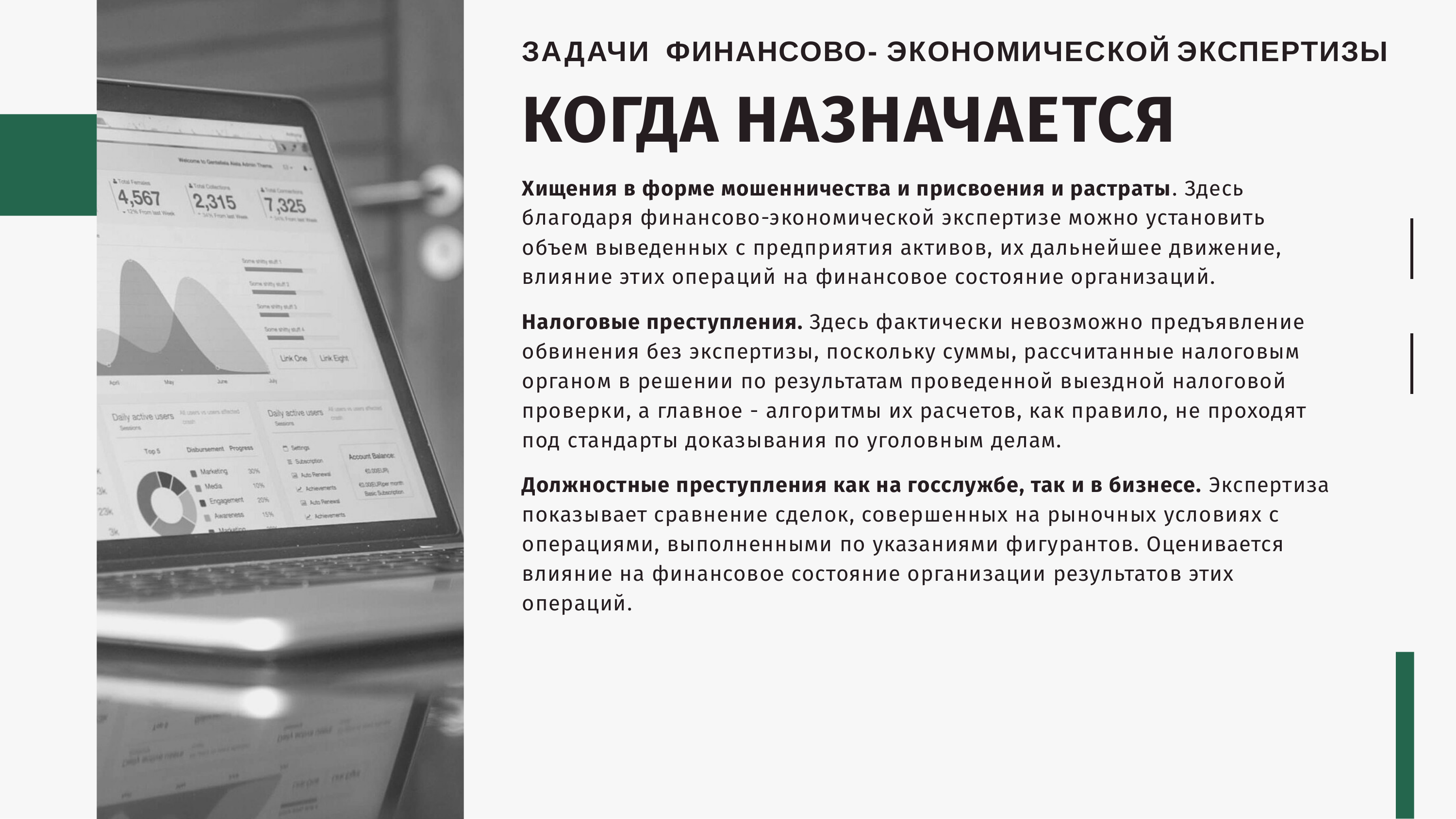

# ЗАДАЧИ	ФИНАНСОВО- ЭКОНОМИЧЕСКОЙ	ЭКСПЕРТИЗЫ
КОГДА НАЗНАЧАЕТСЯ
Хищения в форме мошенничества и присвоения и растраты. Здесь благодаря финансово-экономической экспертизе можно установить объем выведенных с предприятия активов, их дальнейшее движение, влияние этих операций на финансовое состояние организаций.
Налоговые преступления. Здесь фактически невозможно предъявление обвинения без экспертизы, поскольку суммы, рассчитанные налоговым органом в решении по результатам проведенной выездной налоговой проверки, а главное - алгоритмы их расчетов, как правило, не проходят под стандарты доказывания по уголовным делам.
Должностные преступления как на госслужбе, так и в бизнесе. Экспертиза показывает сравнение сделок, совершенных на рыночных условиях с операциями, выполненными по указаниями фигурантов. Оценивается влияние на финансовое состояние организации результатов этих операций.